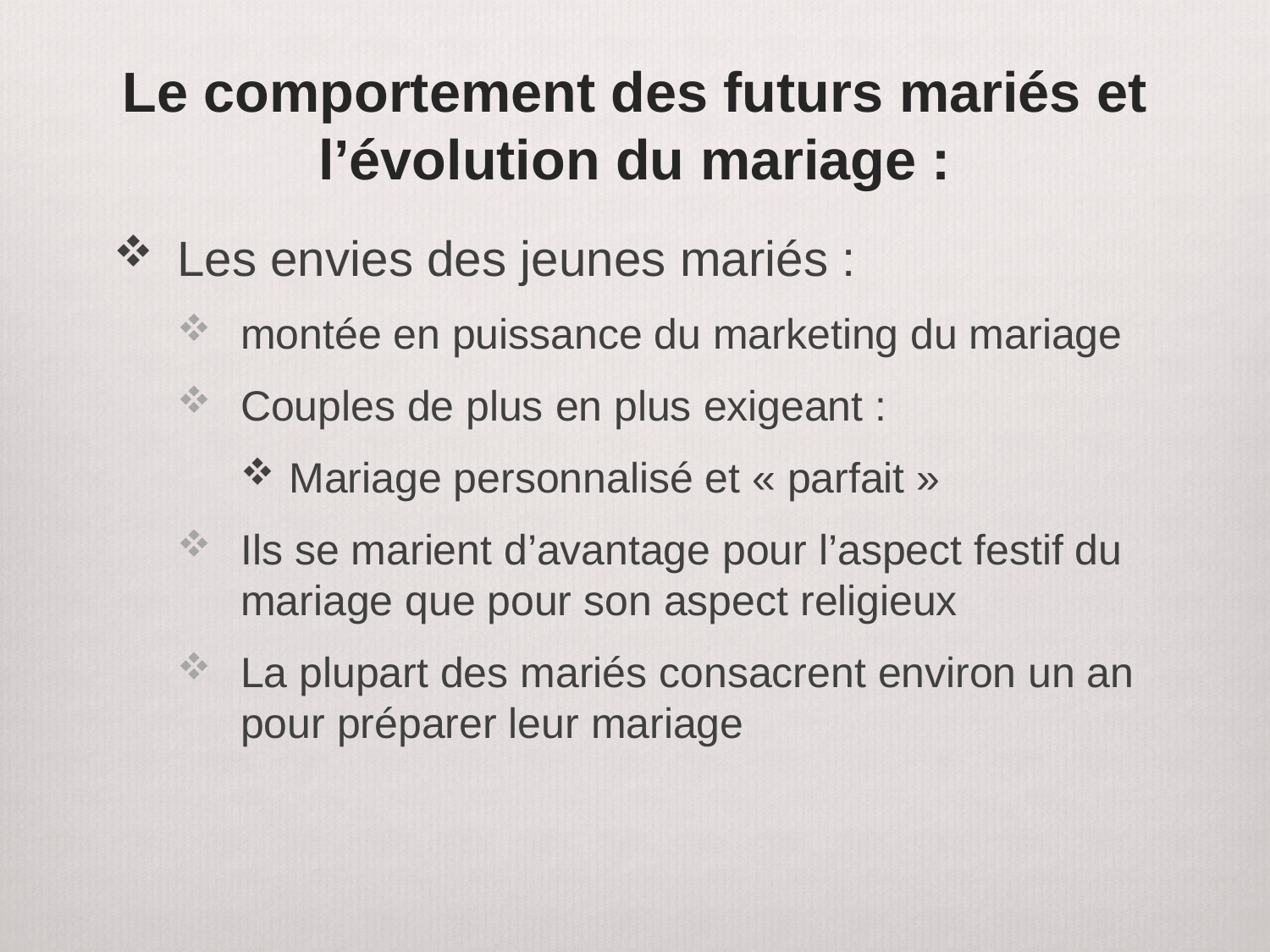

# Le comportement des futurs mariés et l’évolution du mariage :
Les envies des jeunes mariés :
montée en puissance du marketing du mariage
Couples de plus en plus exigeant :
Mariage personnalisé et « parfait »
Ils se marient d’avantage pour l’aspect festif du mariage que pour son aspect religieux
La plupart des mariés consacrent environ un an pour préparer leur mariage